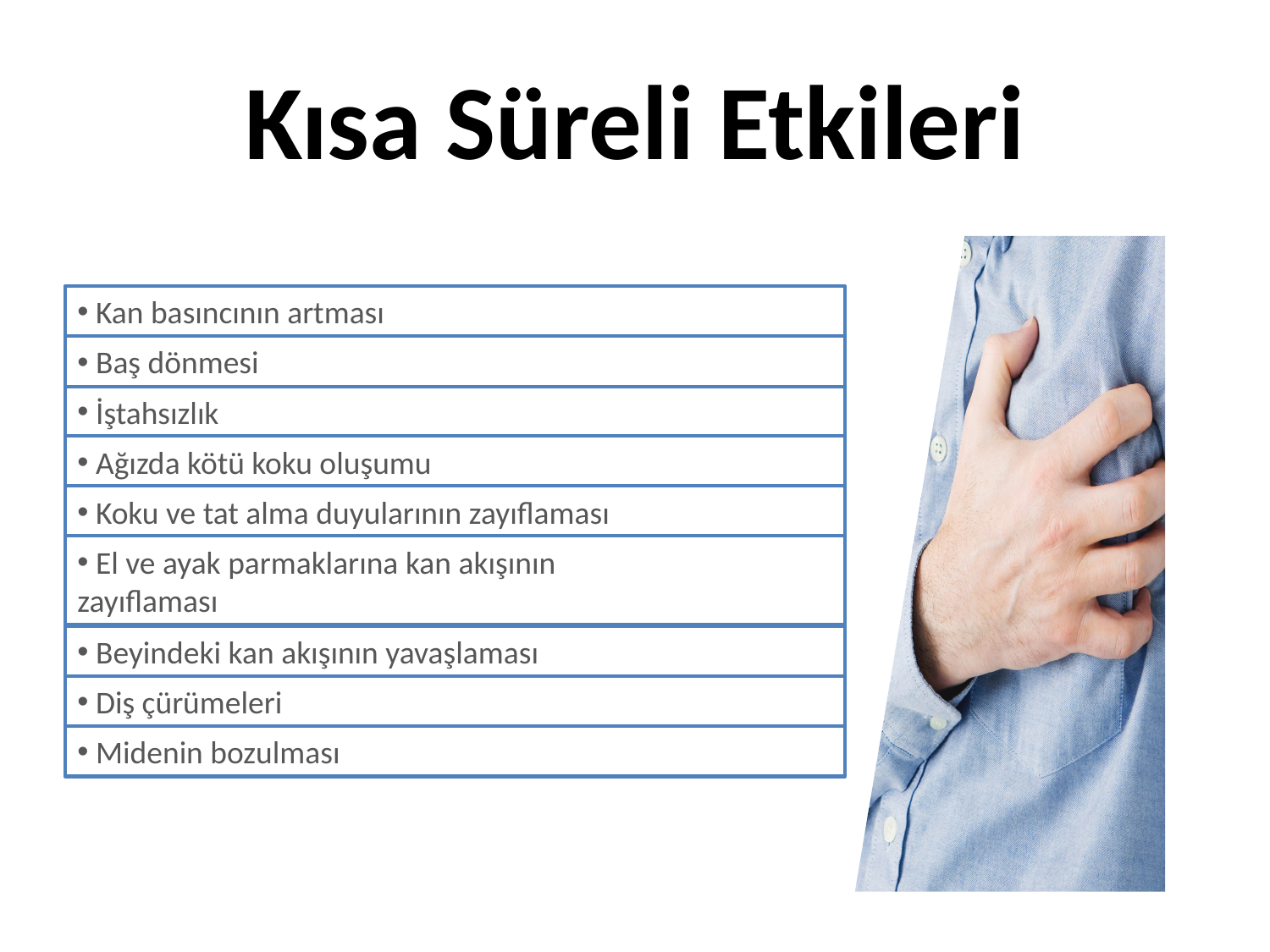

# Kısa Süreli Etkileri

 Kan basıncının artması
 Baş dönmesi
 İştahsızlık
 Ağızda kötü koku oluşumu
 Koku ve tat alma duyularının zayıflaması
 El ve ayak parmaklarına kan akışının
zayıflaması
 Beyindeki kan akışının yavaşlaması
 Diş çürümeleri
 Midenin bozulması